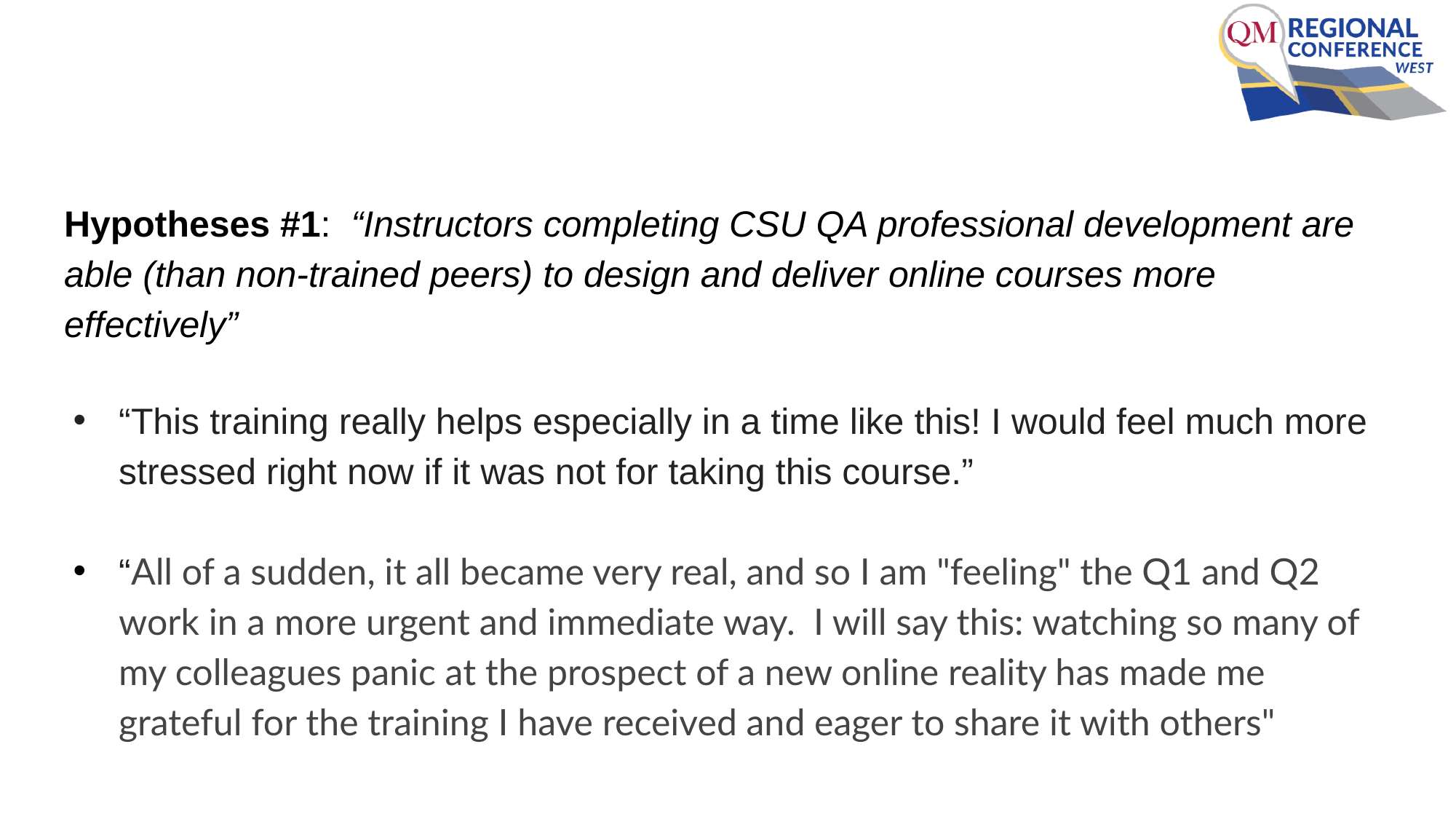

Hypotheses #1:  “Instructors completing CSU QA professional development are able (than non-trained peers) to design and deliver online courses more effectively”

“This training really helps especially in a time like this! I would feel much more stressed right now if it was not for taking this course.”
“All of a sudden, it all became very real, and so I am "feeling" the Q1 and Q2 work in a more urgent and immediate way.  I will say this: watching so many of my colleagues panic at the prospect of a new online reality has made me grateful for the training I have received and eager to share it with others"